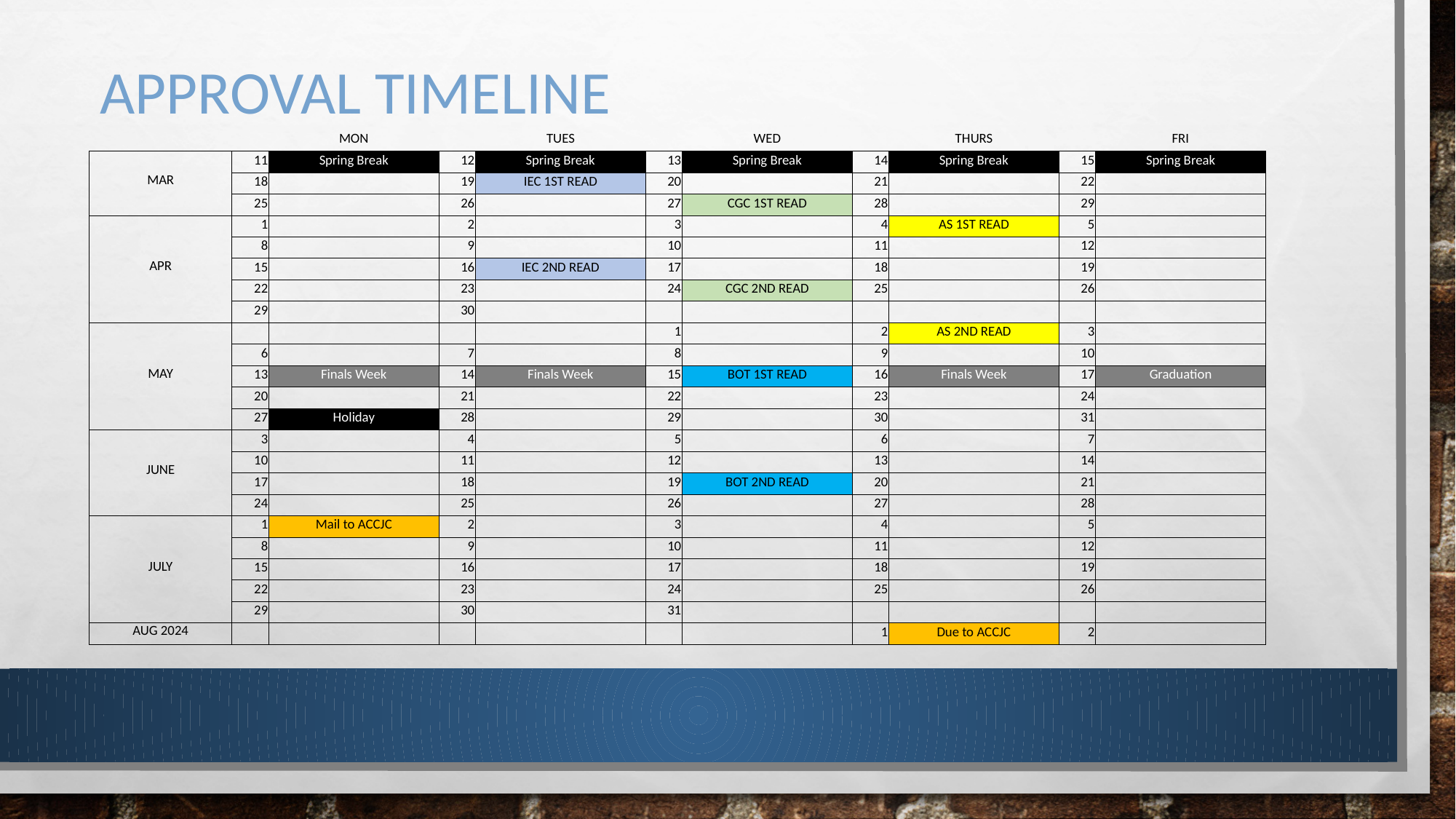

Approval Timeline
|  |  | MON |  | TUES |  | WED |  | THURS |  | FRI |
| --- | --- | --- | --- | --- | --- | --- | --- | --- | --- | --- |
| MAR | 11 | Spring Break | 12 | Spring Break | 13 | Spring Break | 14 | Spring Break | 15 | Spring Break |
|  | 18 |  | 19 | IEC 1ST READ | 20 |  | 21 |  | 22 |  |
|  | 25 |  | 26 |  | 27 | CGC 1ST READ | 28 |  | 29 |  |
| APR | 1 |  | 2 |  | 3 |  | 4 | AS 1ST READ | 5 |  |
|  | 8 |  | 9 |  | 10 |  | 11 |  | 12 |  |
|  | 15 |  | 16 | IEC 2ND READ | 17 |  | 18 |  | 19 |  |
|  | 22 |  | 23 |  | 24 | CGC 2ND READ | 25 |  | 26 |  |
|  | 29 |  | 30 |  |  |  |  |  |  |  |
| MAY |  |  |  |  | 1 |  | 2 | AS 2ND READ | 3 |  |
|  | 6 |  | 7 |  | 8 |  | 9 |  | 10 |  |
|  | 13 | Finals Week | 14 | Finals Week | 15 | BOT 1ST READ | 16 | Finals Week | 17 | Graduation |
|  | 20 |  | 21 |  | 22 |  | 23 |  | 24 |  |
|  | 27 | Holiday | 28 |  | 29 |  | 30 |  | 31 |  |
| JUNE | 3 |  | 4 |  | 5 |  | 6 |  | 7 |  |
|  | 10 |  | 11 |  | 12 |  | 13 |  | 14 |  |
|  | 17 |  | 18 |  | 19 | BOT 2ND READ | 20 |  | 21 |  |
|  | 24 |  | 25 |  | 26 |  | 27 |  | 28 |  |
| JULY | 1 | Mail to ACCJC | 2 |  | 3 |  | 4 |  | 5 |  |
|  | 8 |  | 9 |  | 10 |  | 11 |  | 12 |  |
|  | 15 |  | 16 |  | 17 |  | 18 |  | 19 |  |
|  | 22 |  | 23 |  | 24 |  | 25 |  | 26 |  |
|  | 29 |  | 30 |  | 31 |  |  |  |  |  |
| AUG 2024 |  |  |  |  |  |  | 1 | Due to ACCJC | 2 |  |